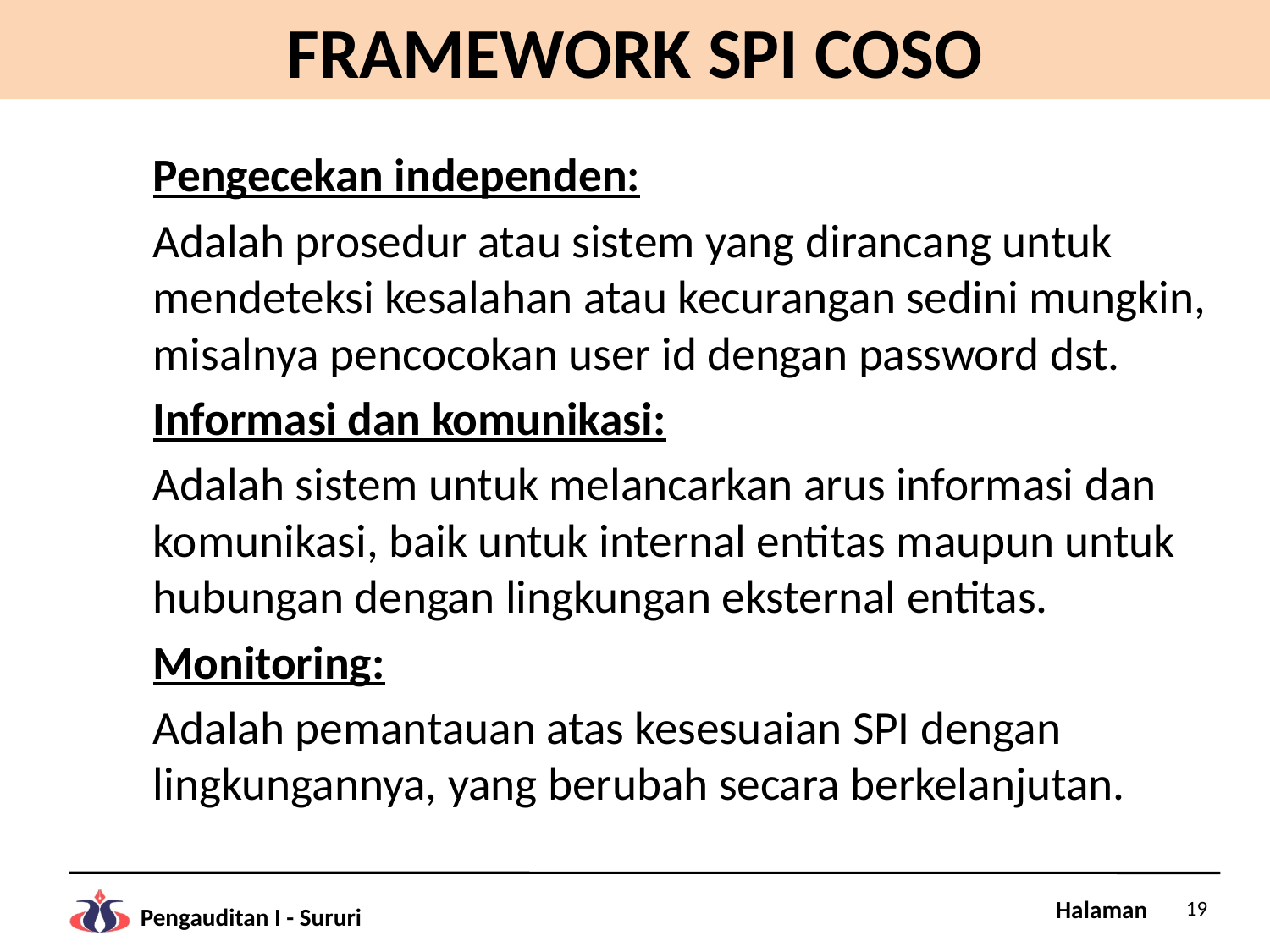

# FRAMEWORK SPI COSO
	Pengecekan independen:
	Adalah prosedur atau sistem yang dirancang untuk mendeteksi kesalahan atau kecurangan sedini mungkin, misalnya pencocokan user id dengan password dst.
	Informasi dan komunikasi:
	Adalah sistem untuk melancarkan arus informasi dan komunikasi, baik untuk internal entitas maupun untuk hubungan dengan lingkungan eksternal entitas.
	Monitoring:
	Adalah pemantauan atas kesesuaian SPI dengan lingkungannya, yang berubah secara berkelanjutan.

19